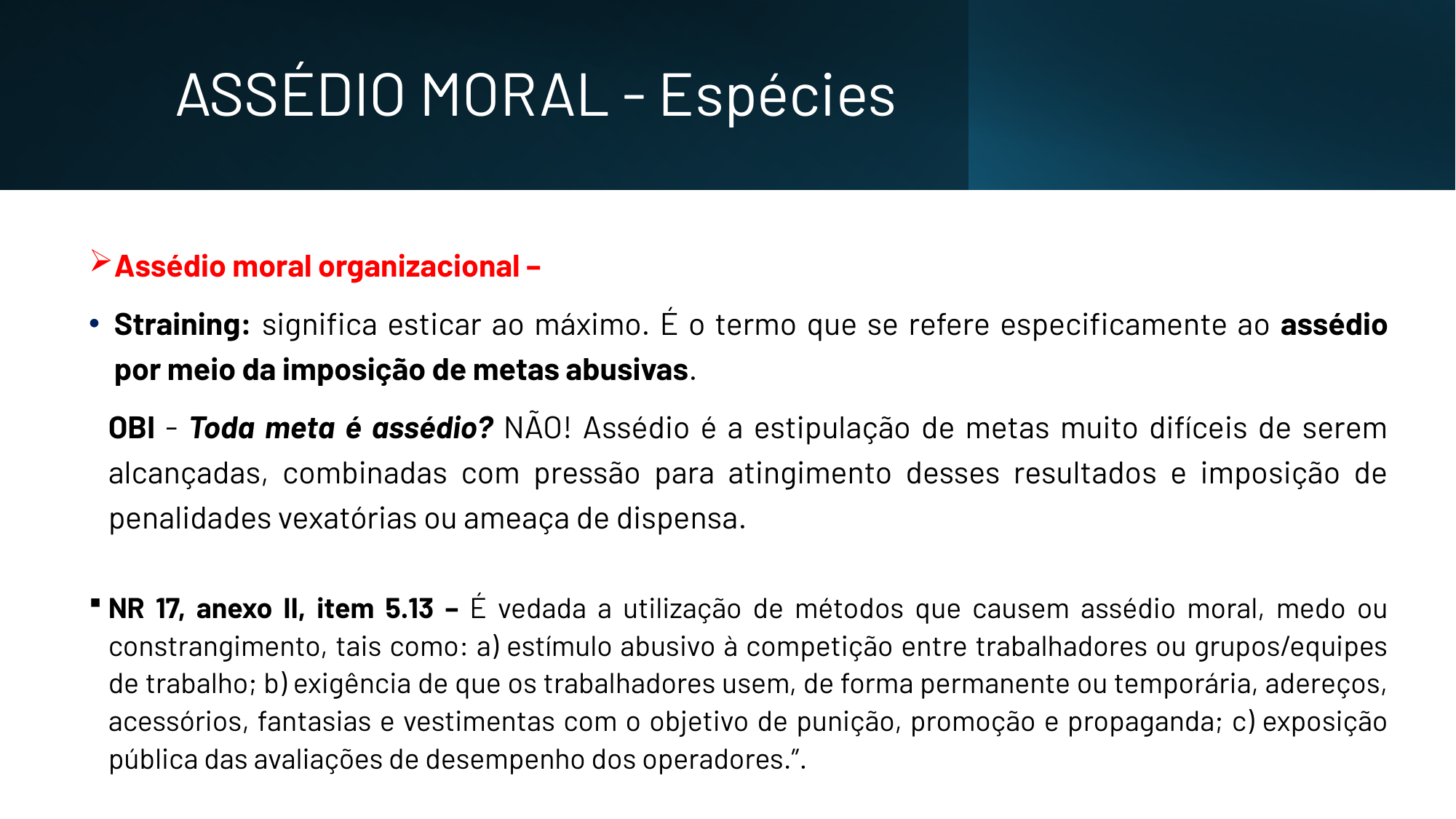

# ASSÉDIO MORAL - Espécies
Assédio moral organizacional –
Straining: significa esticar ao máximo. É o termo que se refere especificamente ao assédio por meio da imposição de metas abusivas.
OBI - Toda meta é assédio? NÃO! Assédio é a estipulação de metas muito difíceis de serem alcançadas, combinadas com pressão para atingimento desses resultados e imposição de penalidades vexatórias ou ameaça de dispensa.

NR 17, anexo II, item 5.13 – É vedada a utilização de métodos que causem assédio moral, medo ou constrangimento, tais como: a) estímulo abusivo à competição entre trabalhadores ou grupos/equipes de trabalho; b) exigência de que os trabalhadores usem, de forma permanente ou temporária, adereços, acessórios, fantasias e vestimentas com o objetivo de punição, promoção e propaganda; c) exposição pública das avaliações de desempenho dos operadores.”.